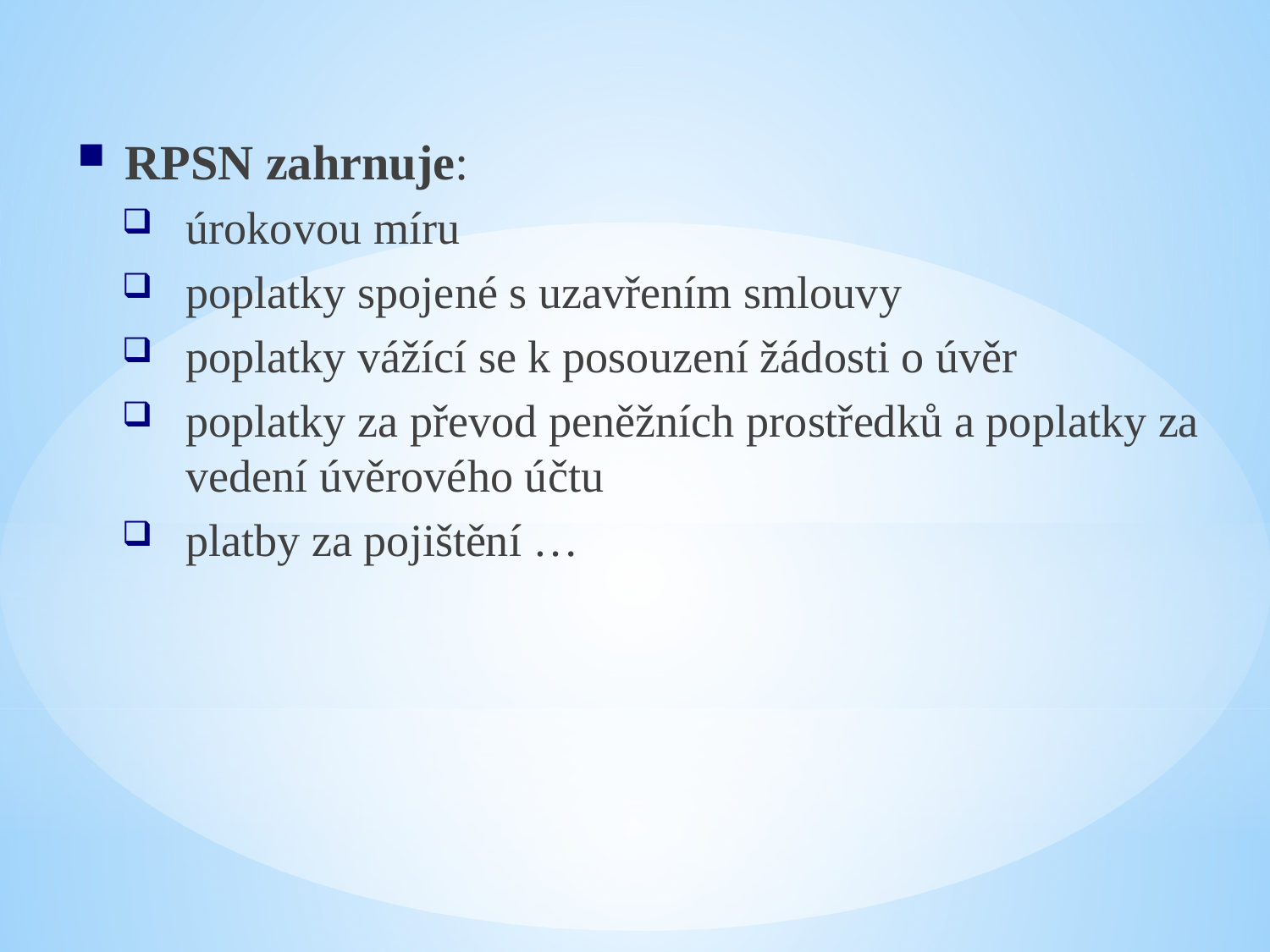

RPSN zahrnuje:
úrokovou míru
poplatky spojené s uzavřením smlouvy
poplatky vážící se k posouzení žádosti o úvěr
poplatky za převod peněžních prostředků a poplatky za vedení úvěrového účtu
platby za pojištění …